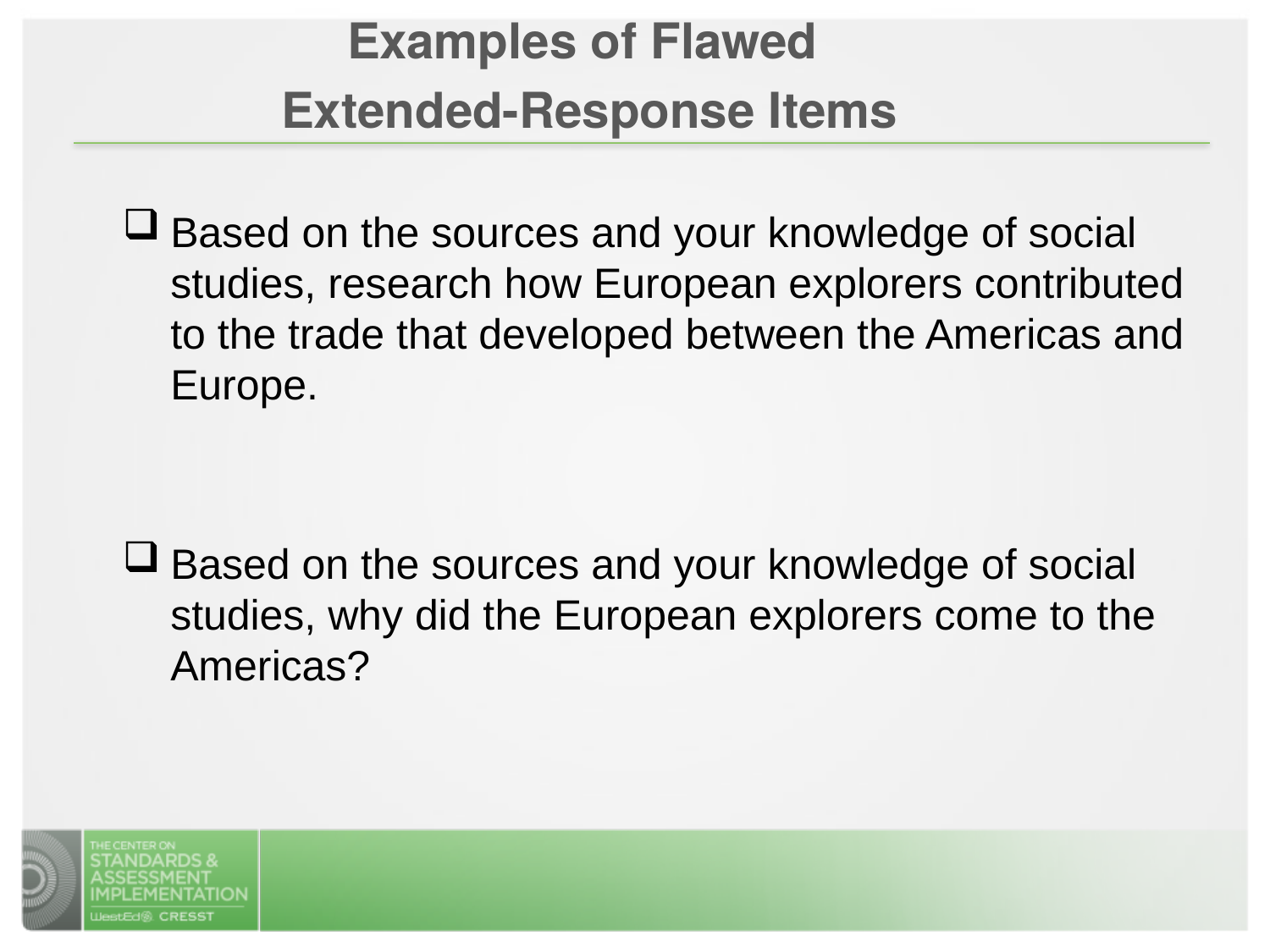

Examples of Flawed
Extended-Response Items

Based on the sources and your knowledge of social studies, research how European explorers contributed to the trade that developed between the Americas and Europe.

Based on the sources and your knowledge of social studies, why did the European explorers come to the Americas?